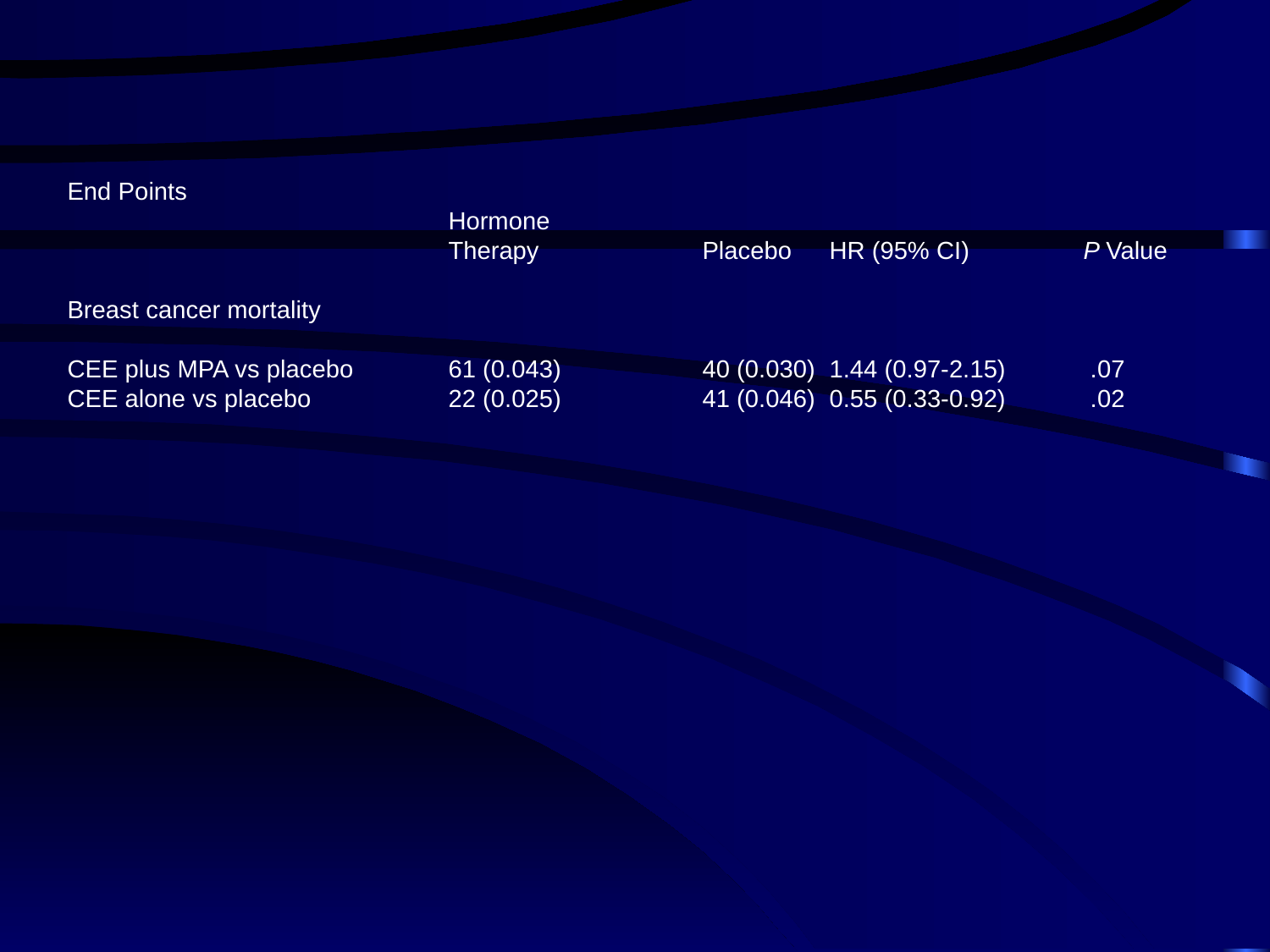

End Points
			Hormone
			Therapy 		Placebo 	HR (95% CI) 	P Value

Breast cancer mortality

CEE plus MPA vs placebo 	61 (0.043)		40 (0.030) 	1.44 (0.97-2.15)	 .07
CEE alone vs placebo		22 (0.025)		41 (0.046)	0.55 (0.33-0.92)	 .02